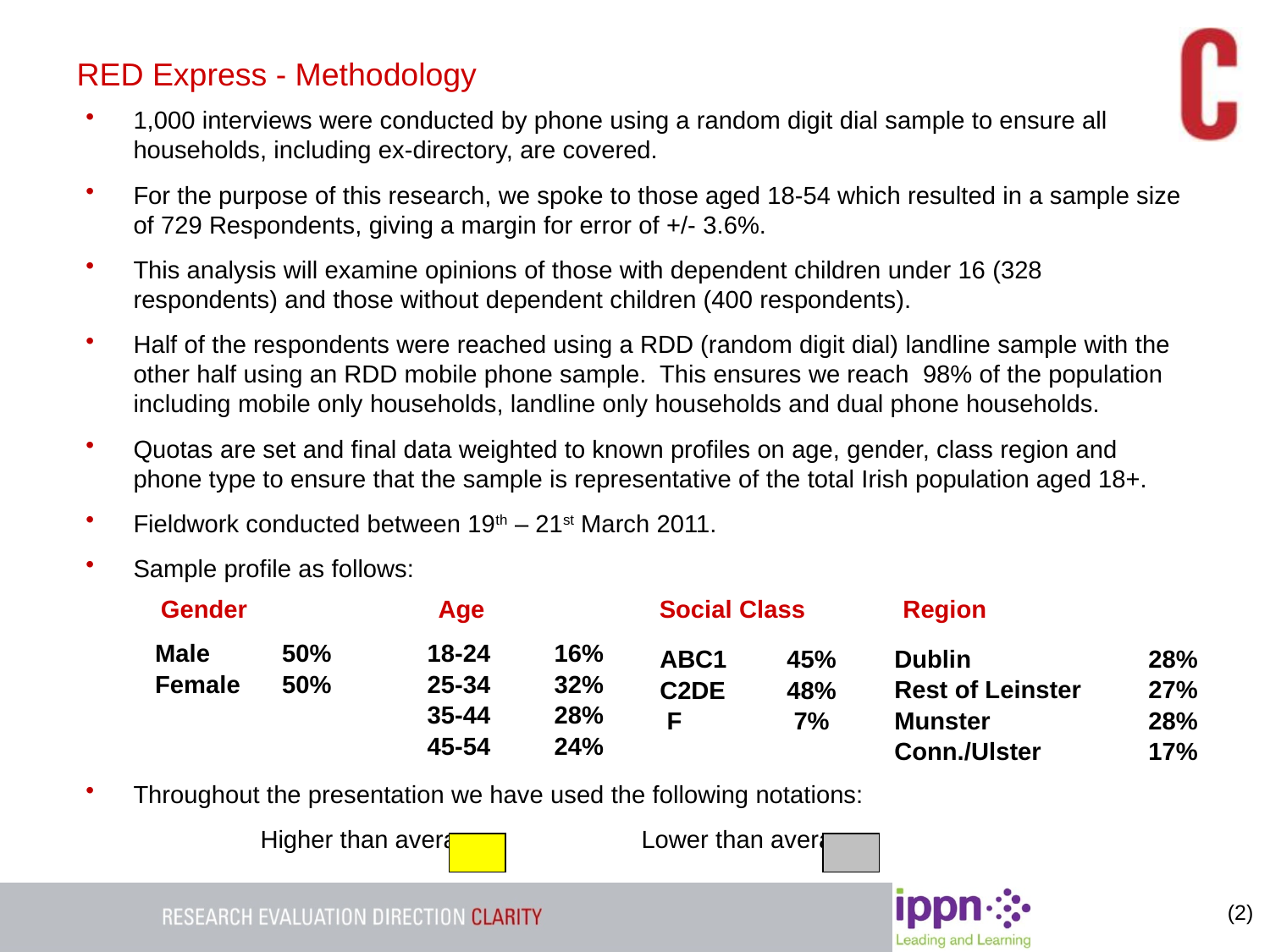

RED Express - Methodology
1,000 interviews were conducted by phone using a random digit dial sample to ensure all households, including ex-directory, are covered.
For the purpose of this research, we spoke to those aged 18-54 which resulted in a sample size of 729 Respondents, giving a margin for error of +/- 3.6%.
This analysis will examine opinions of those with dependent children under 16 (328 respondents) and those without dependent children (400 respondents).
Half of the respondents were reached using a RDD (random digit dial) landline sample with the other half using an RDD mobile phone sample.  This ensures we reach  98% of the population including mobile only households, landline only households and dual phone households.
Quotas are set and final data weighted to known profiles on age, gender, class region and phone type to ensure that the sample is representative of the total Irish population aged 18+.
Fieldwork conducted between 19th – 21st March 2011.
Sample profile as follows:

Throughout the presentation we have used the following notations:
		Higher than average		Lower than average
Region
Gender
Age
Social Class
Male	50%
Female	50%
18-24	16%
25-34	32%
35-44	28%
45-54	24%
Dublin		28%
Rest of Leinster	27%
Munster		28%
Conn./Ulster	17%
ABC1	45%
C2DE	48%
F	7%